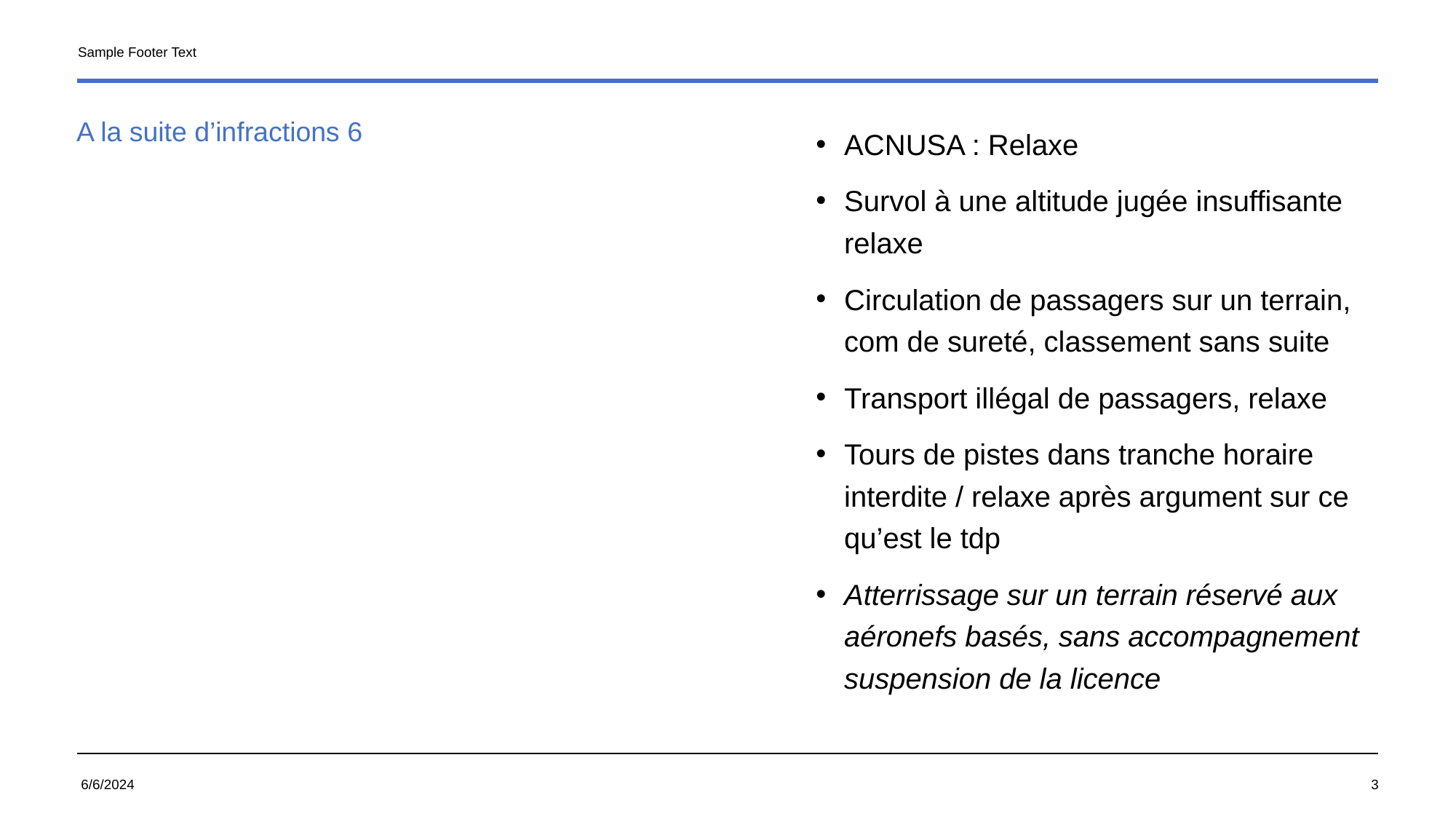

Sample Footer Text
# A la suite d’infractions 6
ACNUSA : Relaxe
Survol à une altitude jugée insuffisante relaxe
Circulation de passagers sur un terrain, com de sureté, classement sans suite
Transport illégal de passagers, relaxe
Tours de pistes dans tranche horaire interdite / relaxe après argument sur ce qu’est le tdp
Atterrissage sur un terrain réservé aux aéronefs basés, sans accompagnement suspension de la licence

6/6/2024
3